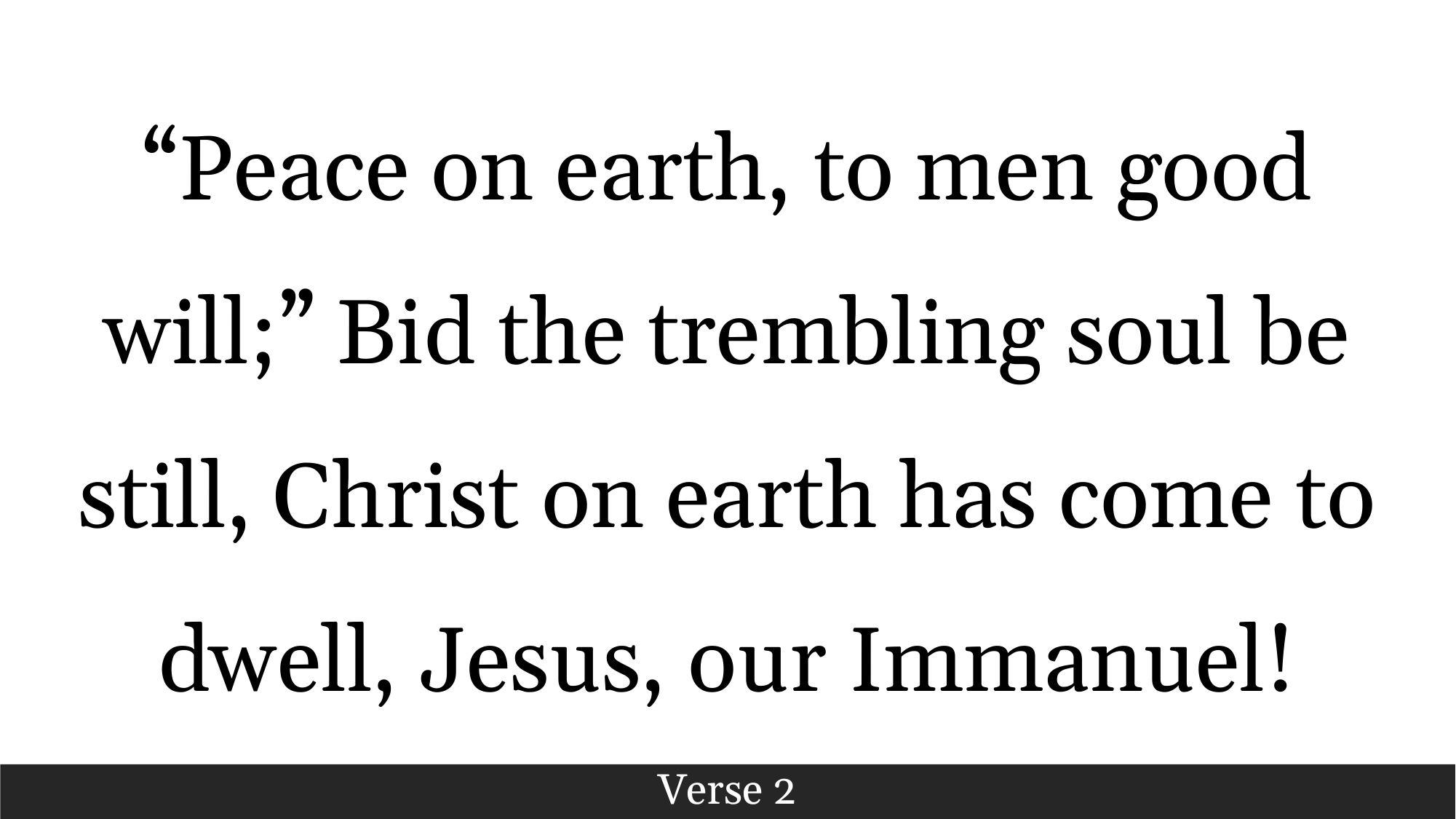

“Peace on earth, to men good will;” Bid the trembling soul be still, Christ on earth has come to dwell, Jesus, our Immanuel!
Verse 2